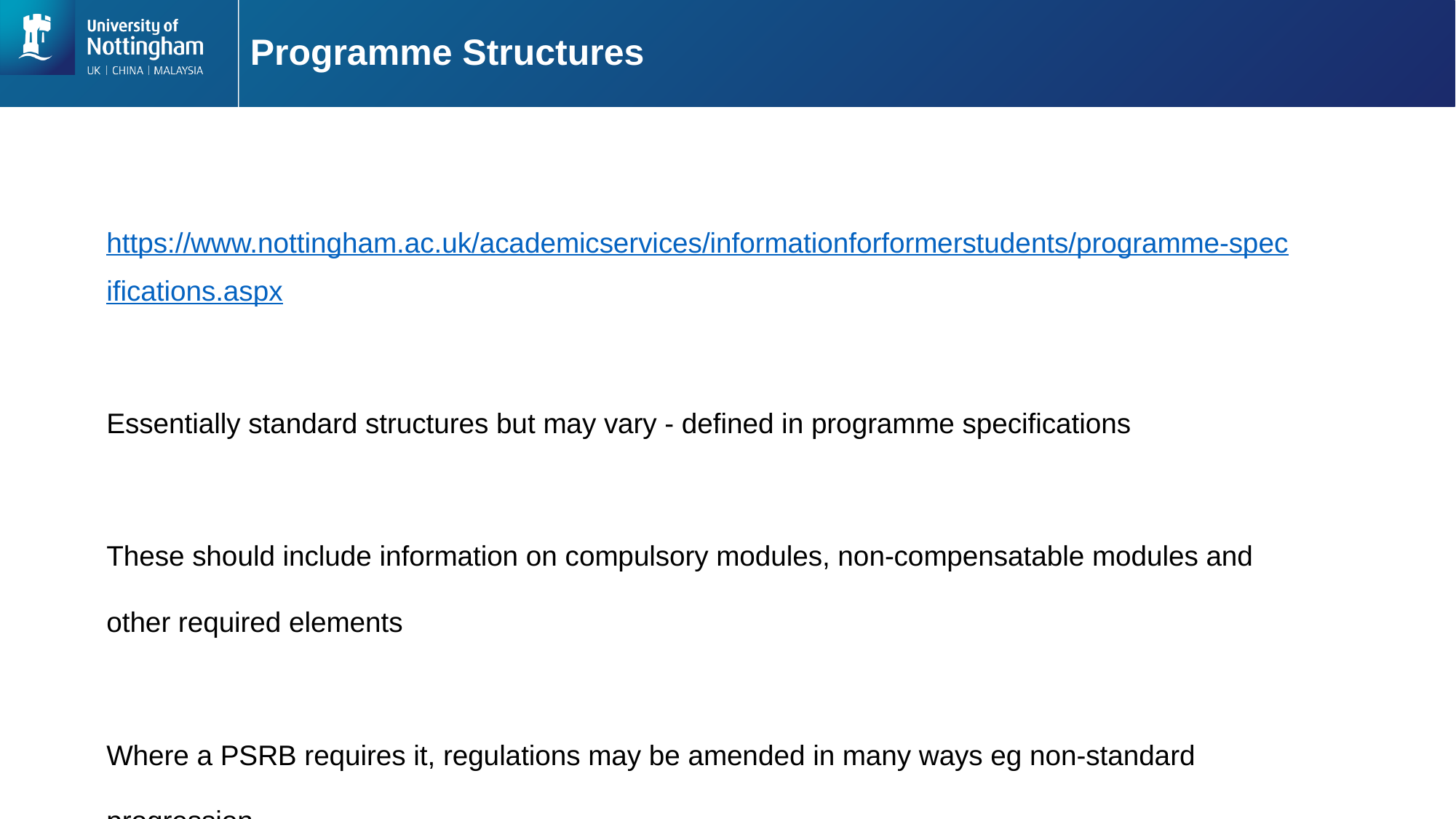

# Programme Structures
https://www.nottingham.ac.uk/academicservices/informationforformerstudents/programme-specifications.aspx

Essentially standard structures but may vary - defined in programme specifications

These should include information on compulsory modules, non-compensatable modules and other required elements

Where a PSRB requires it, regulations may be amended in many ways eg non-standard progression